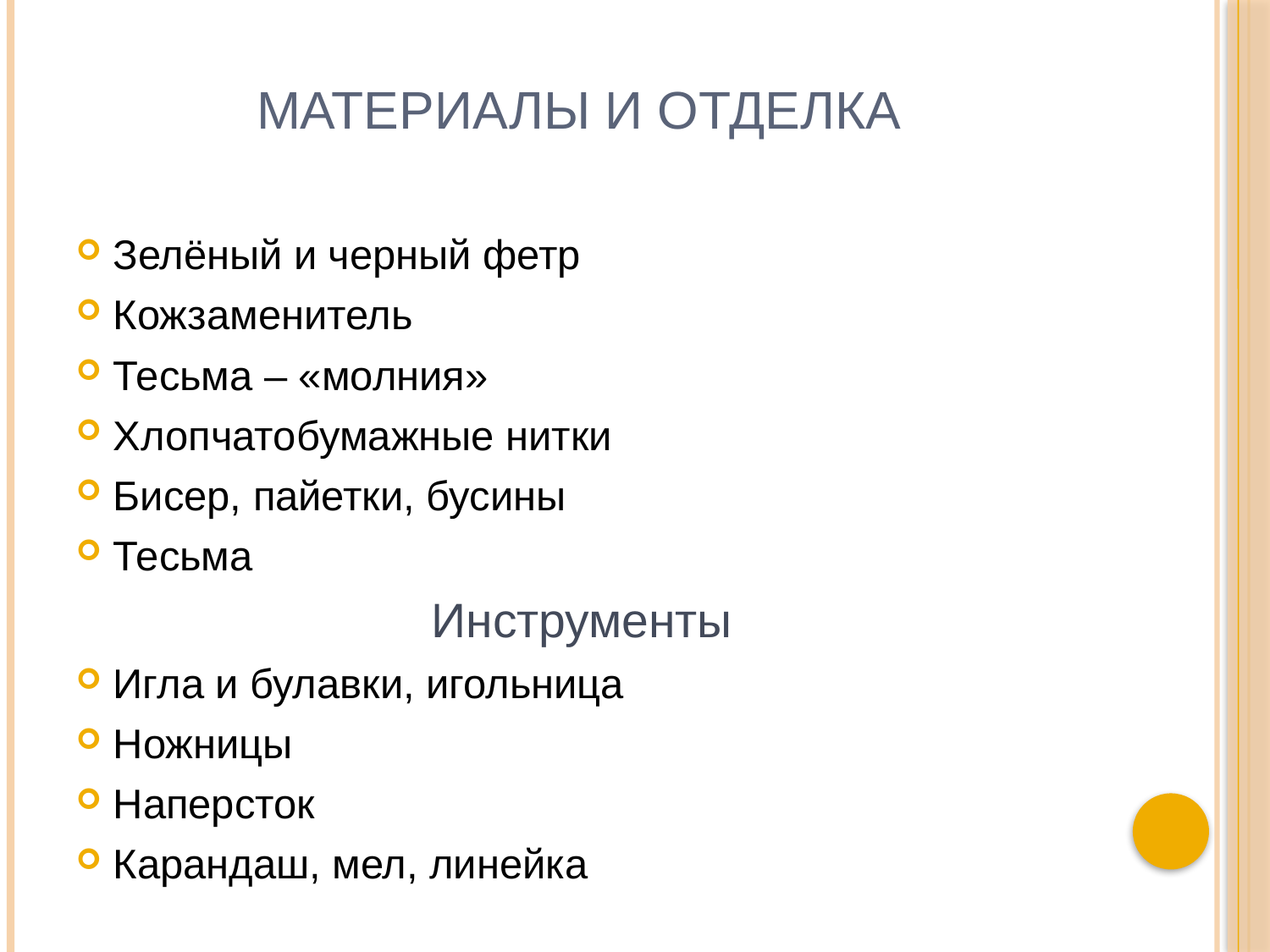

# Материалы и отделка
Зелёный и черный фетр
Кожзаменитель
Тесьма – «молния»
Хлопчатобумажные нитки
Бисер, пайетки, бусины
Тесьма
Инструменты
Игла и булавки, игольница
Ножницы
Наперсток
Карандаш, мел, линейка